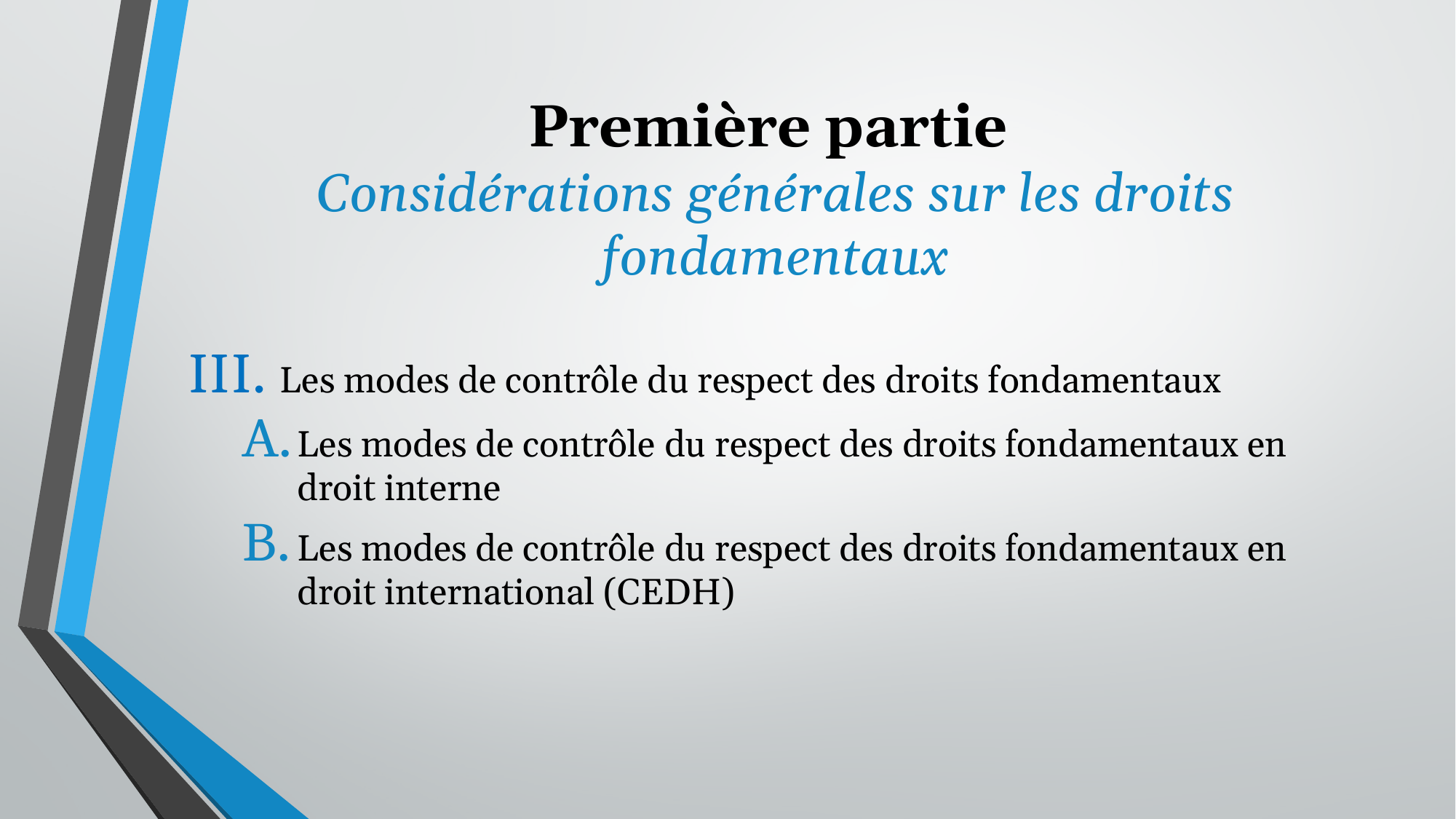

# Première partie Considérations générales sur les droits fondamentaux
III. Les modes de contrôle du respect des droits fondamentaux
Les modes de contrôle du respect des droits fondamentaux en droit interne
Les modes de contrôle du respect des droits fondamentaux en droit international (CEDH)